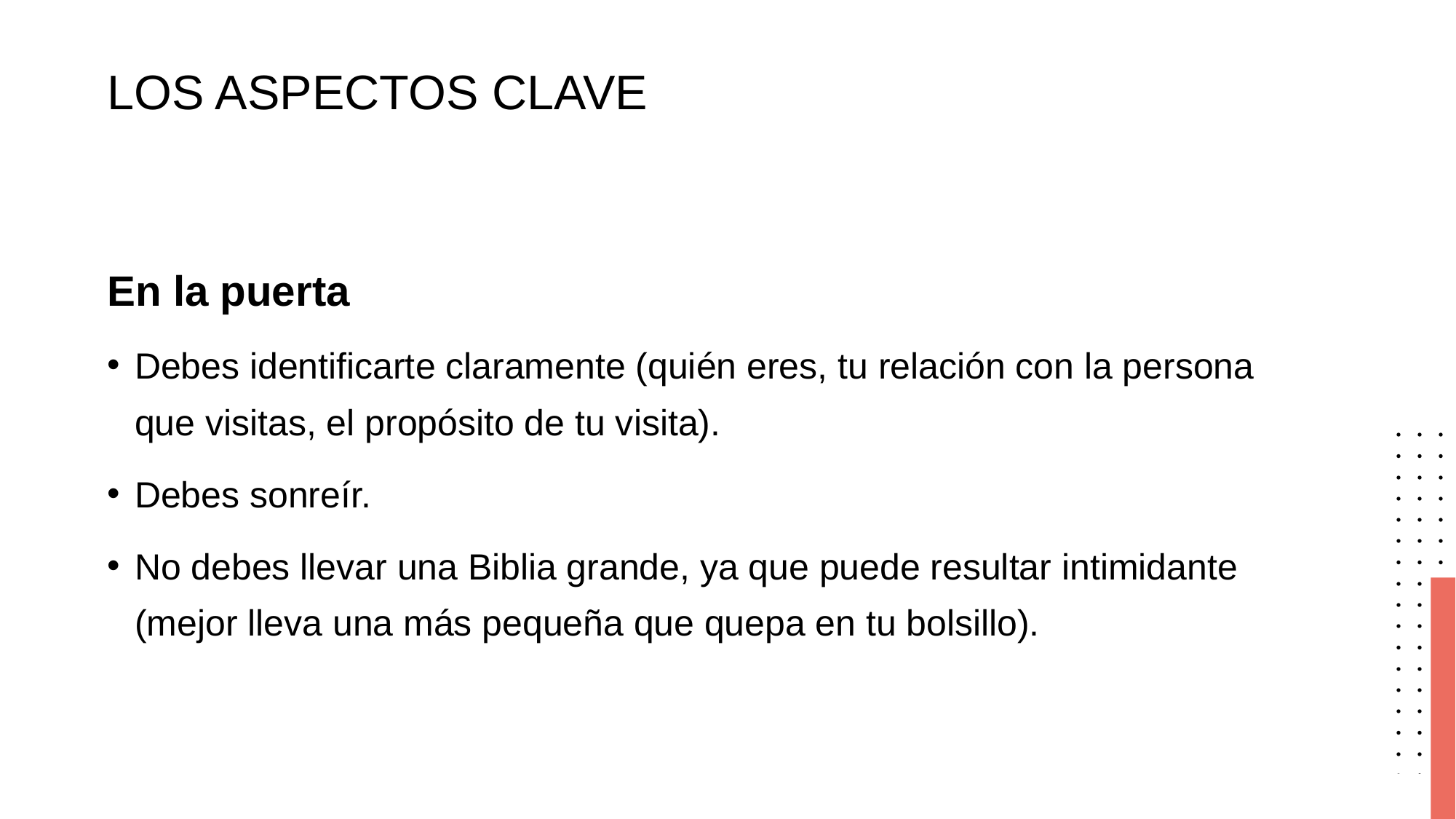

# LOS ASPECTOS CLAVE
En la puerta
Debes identificarte claramente (quién eres, tu relación con la persona que visitas, el propósito de tu visita).
Debes sonreír.
No debes llevar una Biblia grande, ya que puede resultar intimidante (mejor lleva una más pequeña que quepa en tu bolsillo).